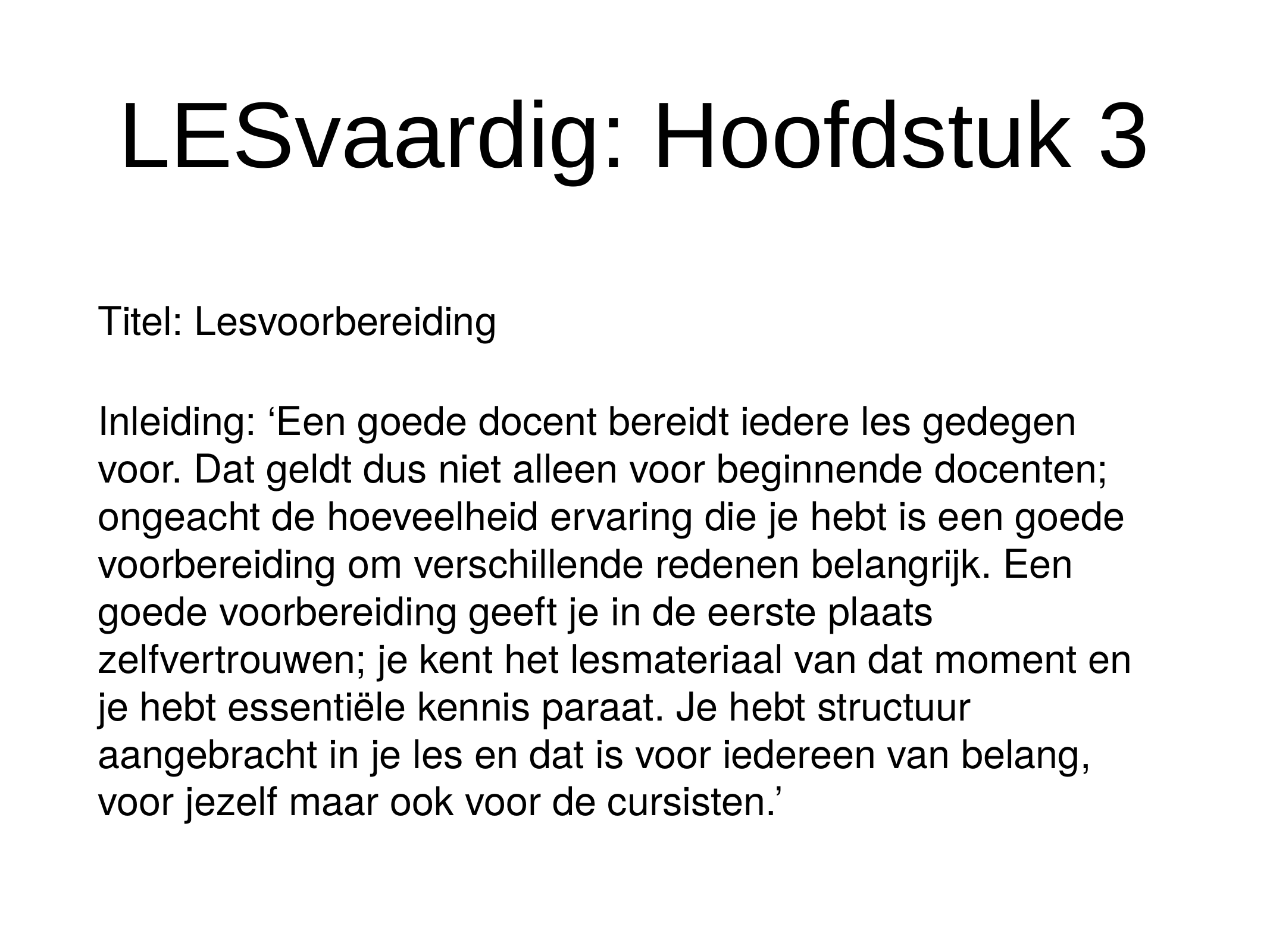

# LESvaardig: Hoofdstuk 3
Titel: Lesvoorbereiding
Inleiding: ‘Een goede docent bereidt iedere les gedegen voor. Dat geldt dus niet alleen voor beginnende docenten; ongeacht de hoeveelheid ervaring die je hebt is een goede voorbereiding om verschillende redenen belangrijk. Een goede voorbereiding geeft je in de eerste plaats zelfvertrouwen; je kent het lesmateriaal van dat moment en je hebt essentiële kennis paraat. Je hebt structuur aangebracht in je les en dat is voor iedereen van belang, voor jezelf maar ook voor de cursisten.’